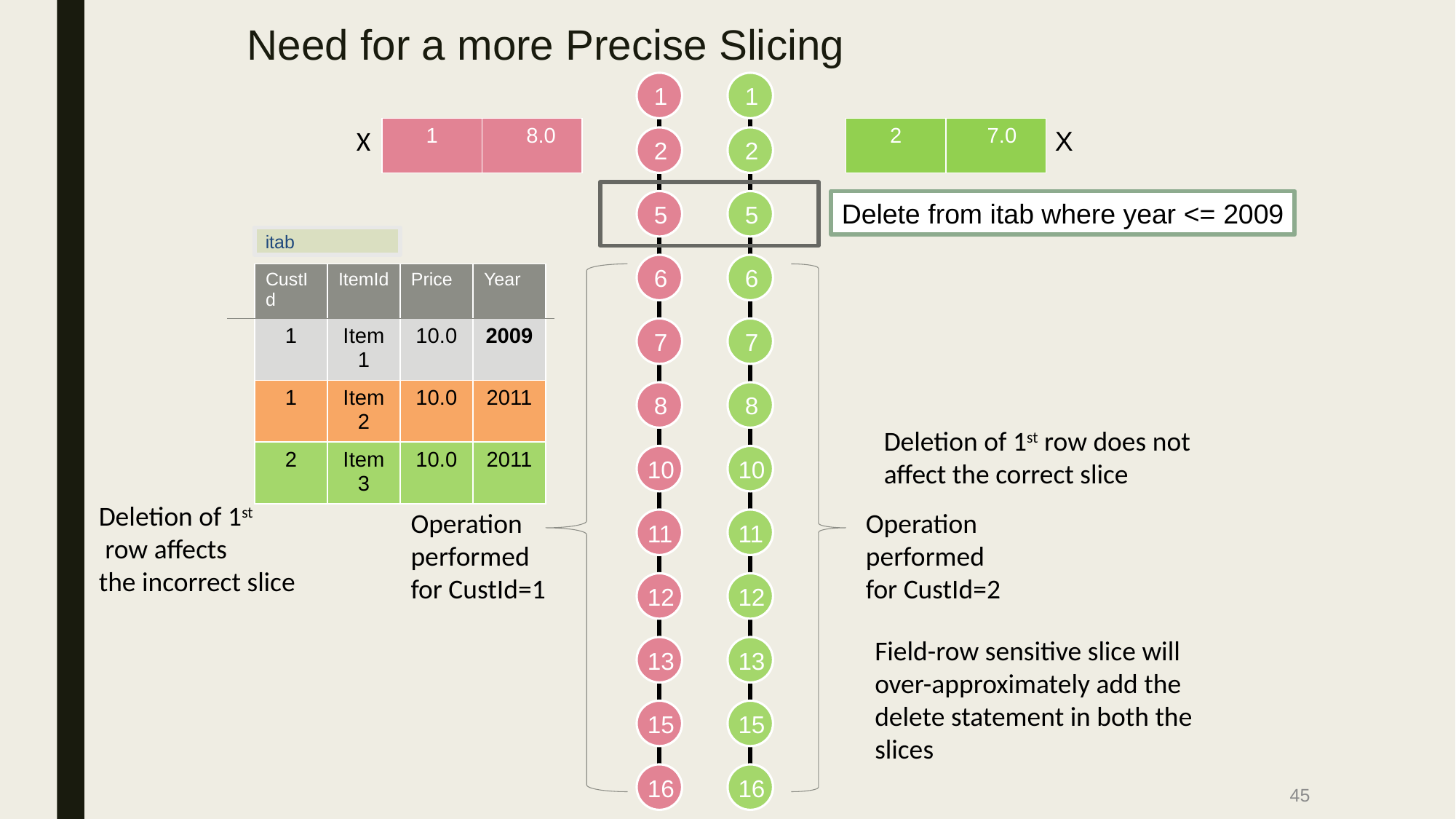

# Need for a more Precise Slicing
1
1
X
| 1 | 8.0 |
| --- | --- |
| 2 | 7.0 |
| --- | --- |
X
2
2

5
5
Delete from itab where year <= 2009
itab
6
6
| CustId | ItemId | Price | Year |
| --- | --- | --- | --- |
| 1 | Item1 | 10.0 | 2009 |
| 1 | Item2 | 10.0 | 2011 |
| 2 | Item3 | 10.0 | 2011 |

7
7
8
8
Deletion of 1st row does not affect the correct slice

10

10
Deletion of 1st
 row affects
the incorrect slice
Operation performed for CustId=1
Operation performed for CustId=2

11

11

12

12
Field-row sensitive slice will over-approximately add the delete statement in both the slices

13

13

15

15

16
16
45